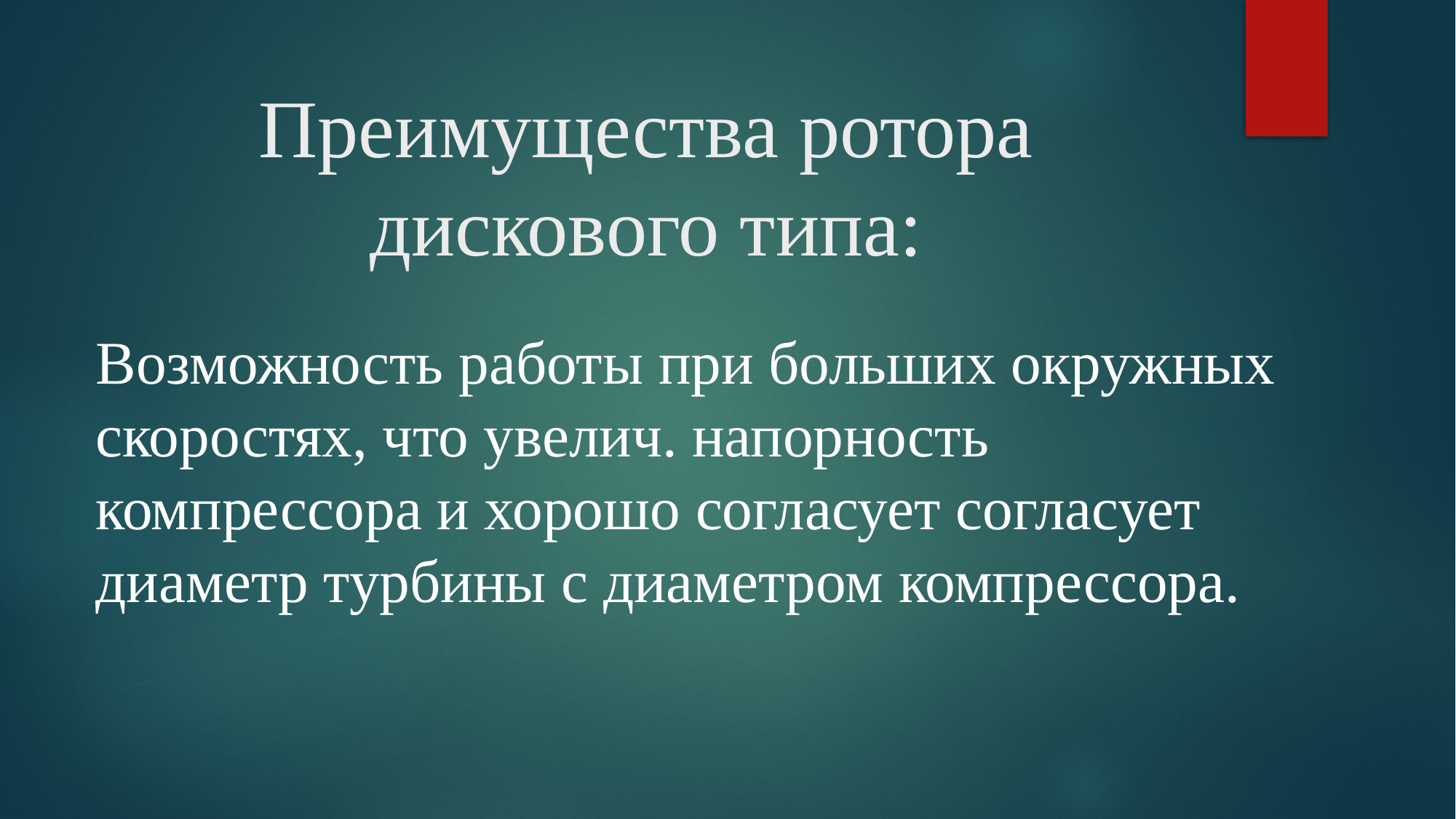

# Преимущества ротора дискового типа:
Возможность работы при больших окружных скоростях, что увелич. напорность компрессора и хорошо согласует согласует диаметр турбины с диаметром компрессора.